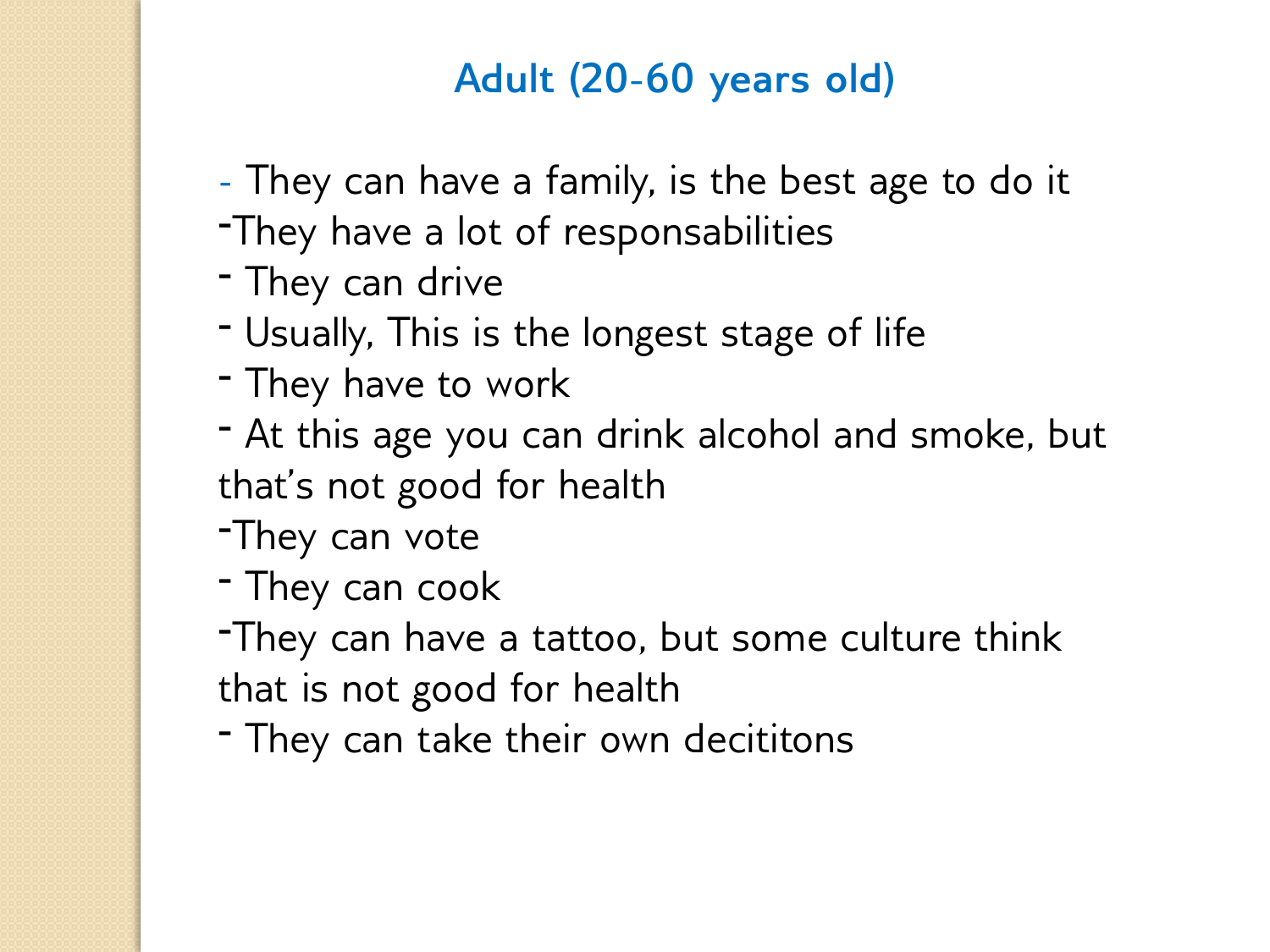

Adult (20-60 years old)

- They can have a family, is the best age to do it
They have a lot of responsabilities
 They can drive
 Usually, This is the longest stage of life
 They have to work
 At this age you can drink alcohol and smoke, but that’s not good for health
They can vote
 They can cook
They can have a tattoo, but some culture think that is not good for health
 They can take their own decititons